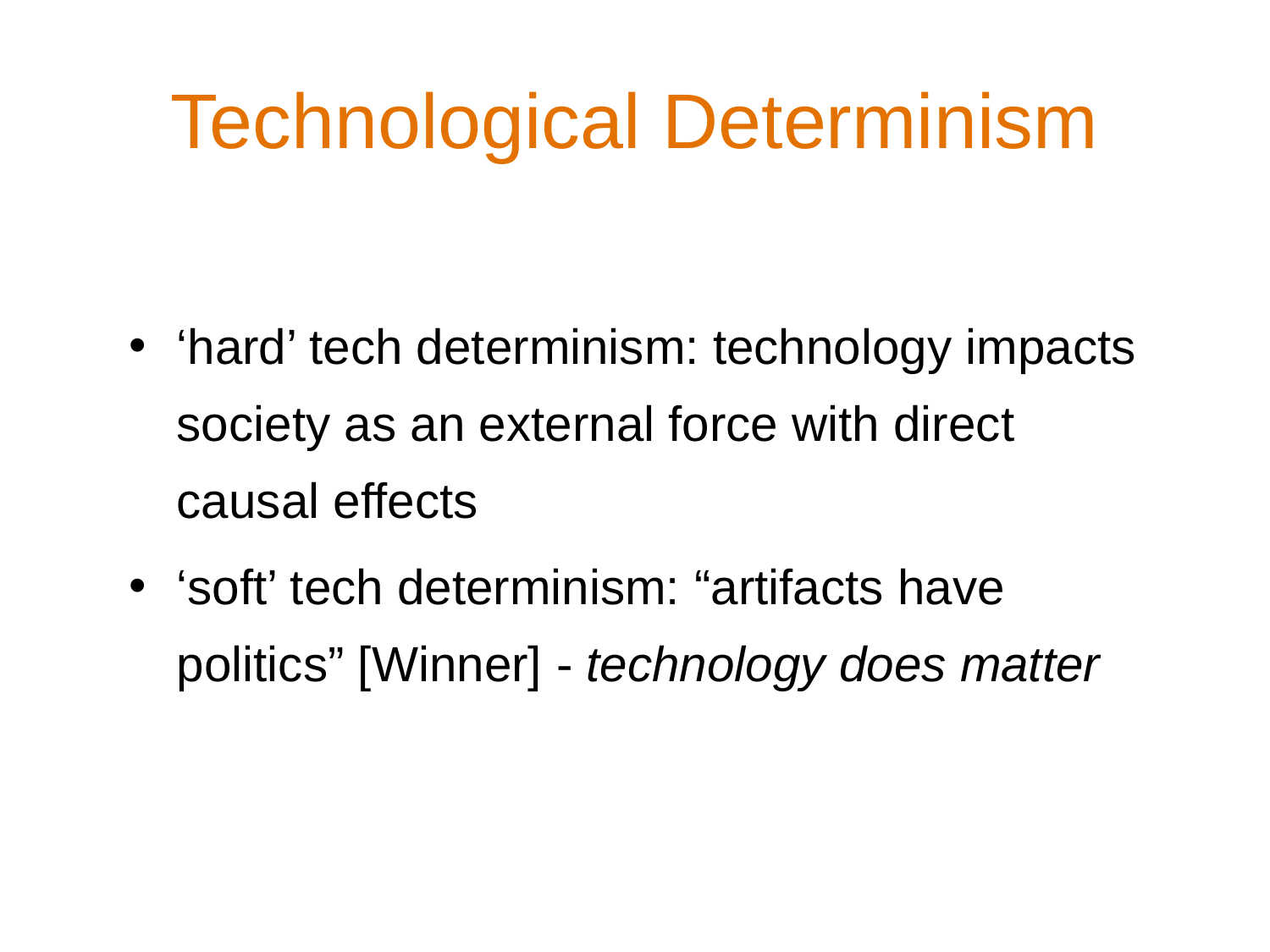

# Technological Determinism
‘hard’ tech determinism: technology impacts society as an external force with direct causal effects
‘soft’ tech determinism: “artifacts have politics” [Winner] - technology does matter